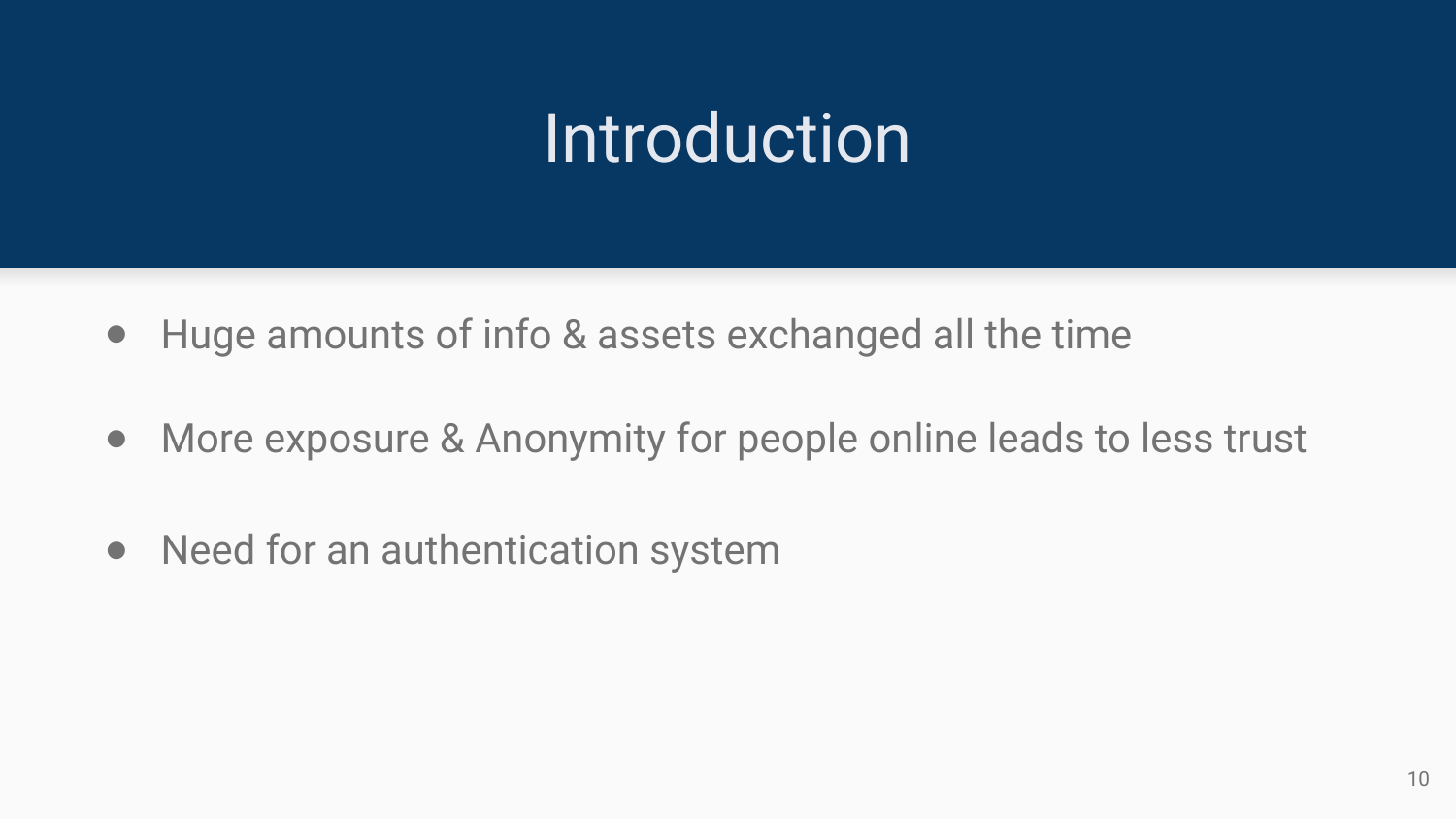

# Introduction
Huge amounts of info & assets exchanged all the time
More exposure & Anonymity for people online leads to less trust
Need for an authentication system
10